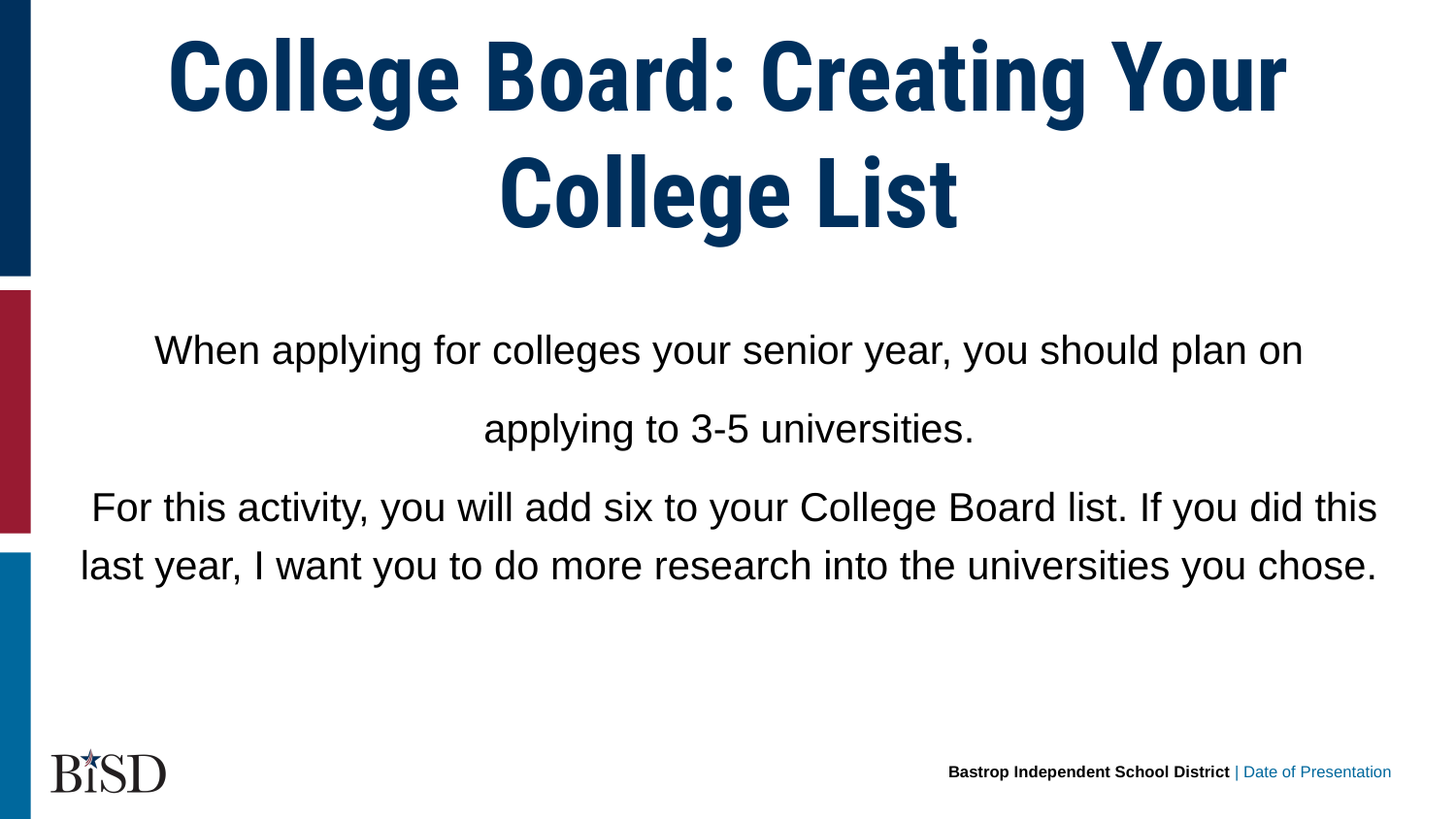

College Board: Creating Your College List

When applying for colleges your senior year, you should plan on
applying to 3-5 universities.
For this activity, you will add six to your College Board list. If you did this last year, I want you to do more research into the universities you chose.